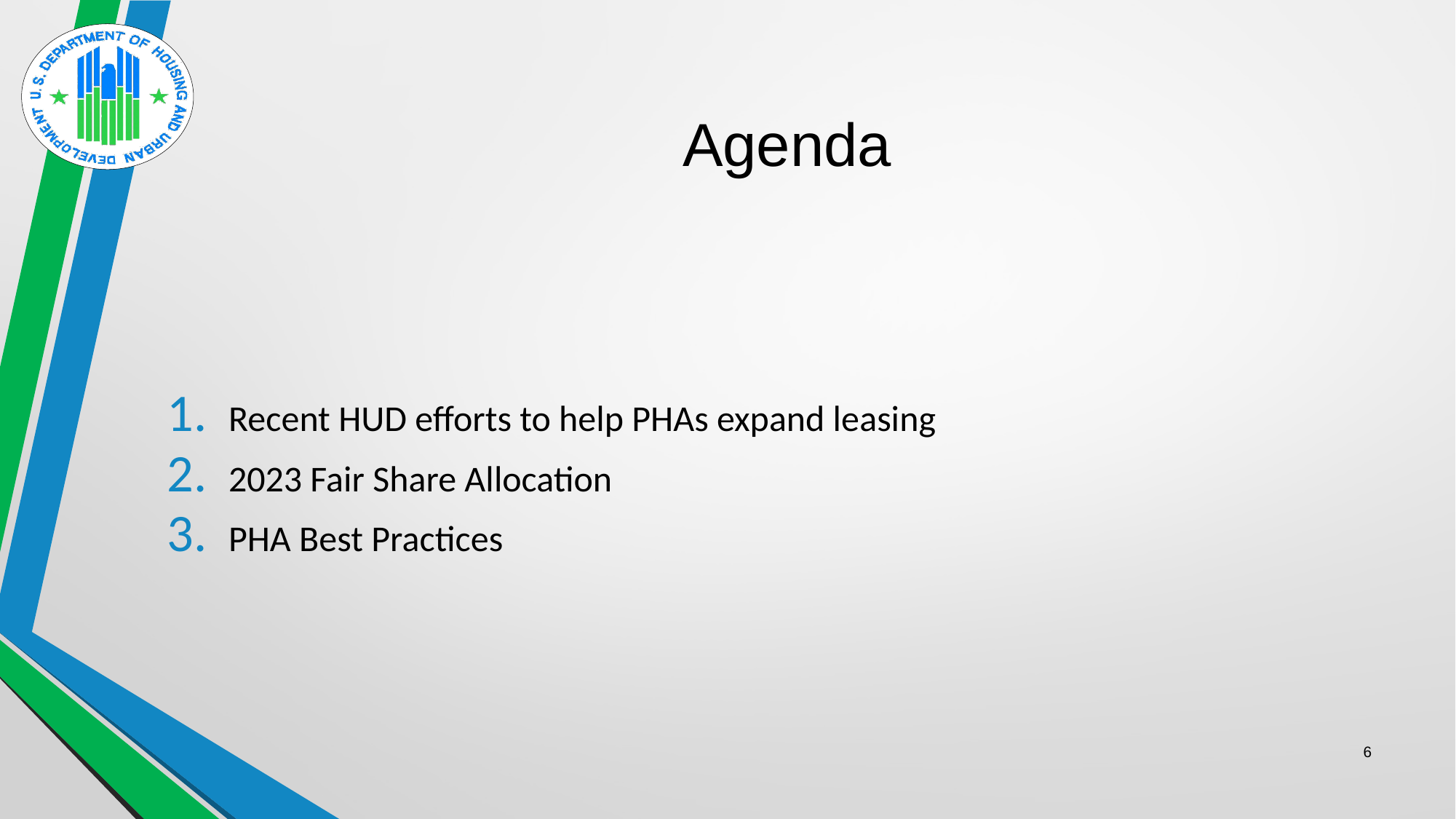

# Agenda
Recent HUD efforts to help PHAs expand leasing
2023 Fair Share Allocation
PHA Best Practices
6